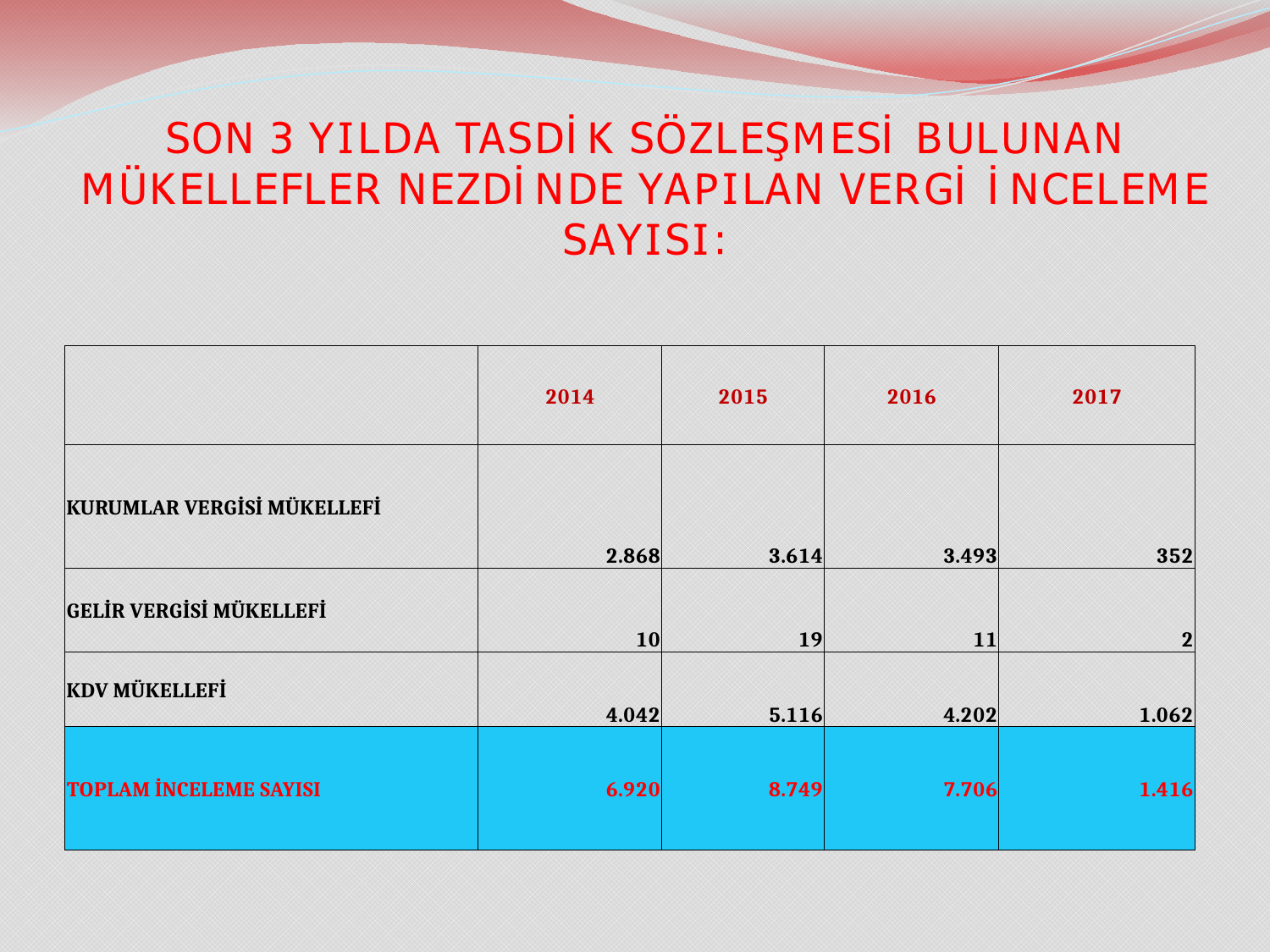

# SON 3 YILDA TASDİK SÖZLEŞMESİ BULUNAN MÜKELLEFLER NEZDİNDE YAPILAN VERGİ İNCELEME SAYISI:
|  | 2014 | 2015 | 2016 | 2017 |
| --- | --- | --- | --- | --- |
| KURUMLAR VERGİSİ MÜKELLEFİ | 2.868 | 3.614 | 3.493 | 352 |
| GELİR VERGİSİ MÜKELLEFİ | 10 | 19 | 11 | 2 |
| KDV MÜKELLEFİ | 4.042 | 5.116 | 4.202 | 1.062 |
| TOPLAM İNCELEME SAYISI | 6.920 | 8.749 | 7.706 | 1.416 |